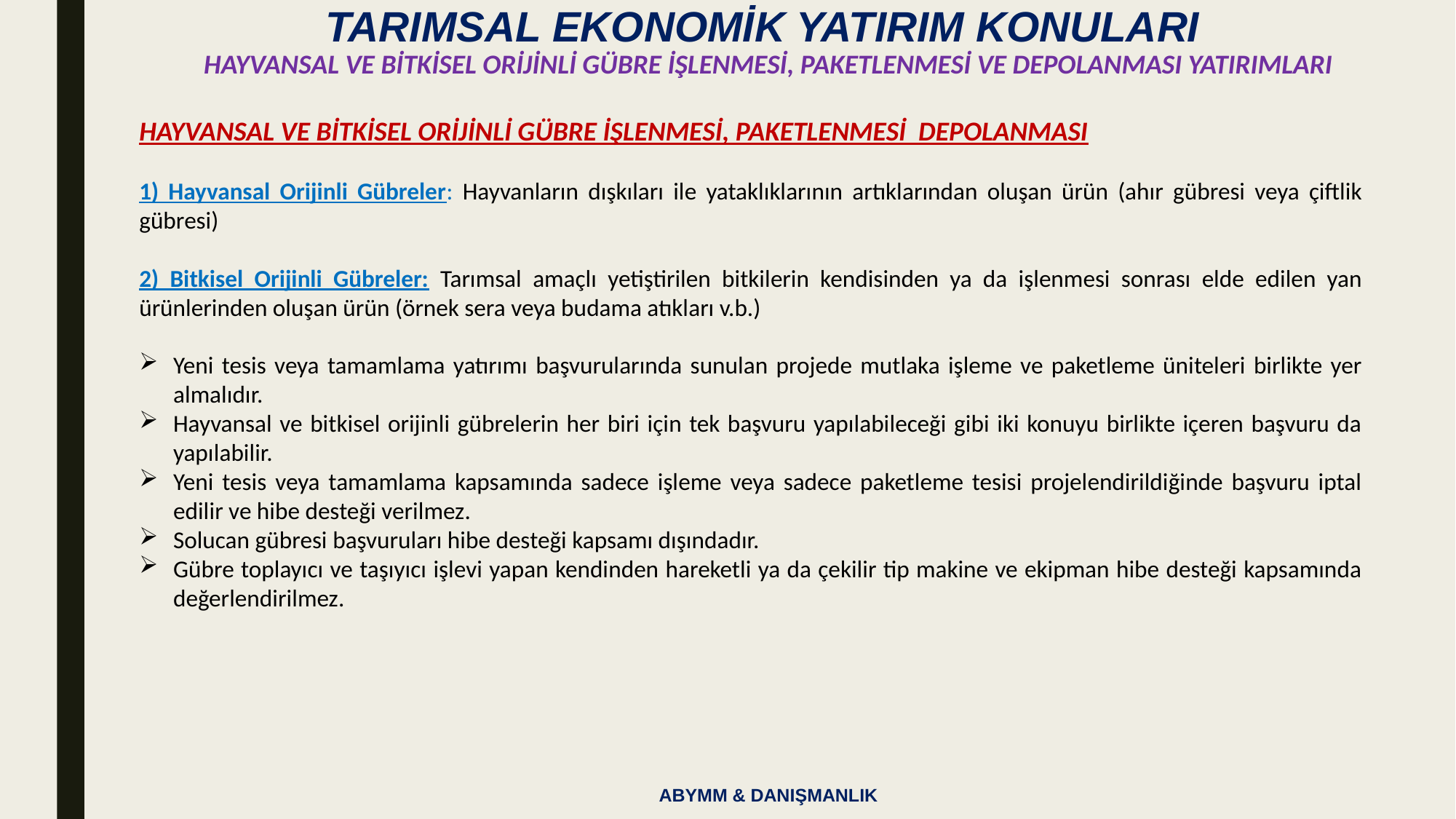

TARIMSAL EKONOMİK YATIRIM KONULARI
HAYVANSAL VE BİTKİSEL ORİJİNLİ GÜBRE İŞLENMESİ, PAKETLENMESİ VE DEPOLANMASI YATIRIMLARI

HAYVANSAL VE BİTKİSEL ORİJİNLİ GÜBRE İŞLENMESİ, PAKETLENMESİ  DEPOLANMASI

1) Hayvansal Orijinli Gübreler: Hayvanların dışkıları ile yataklıklarının artıklarından oluşan ürün (ahır gübresi veya çiftlik gübresi)

2) Bitkisel Orijinli Gübreler: Tarımsal amaçlı yetiştirilen bitkilerin kendisinden ya da işlenmesi sonrası elde edilen yan ürünlerinden oluşan ürün (örnek sera veya budama atıkları v.b.)

Yeni tesis veya tamamlama yatırımı başvurularında sunulan projede mutlaka işleme ve paketleme üniteleri birlikte yer almalıdır.
Hayvansal ve bitkisel orijinli gübrelerin her biri için tek başvuru yapılabileceği gibi iki konuyu birlikte içeren başvuru da yapılabilir.
Yeni tesis veya tamamlama kapsamında sadece işleme veya sadece paketleme tesisi projelendirildiğinde başvuru iptal edilir ve hibe desteği verilmez.
Solucan gübresi başvuruları hibe desteği kapsamı dışındadır.
Gübre toplayıcı ve taşıyıcı işlevi yapan kendinden hareketli ya da çekilir tip makine ve ekipman hibe desteği kapsamında değerlendirilmez.
ABYMM & DANIŞMANLIK